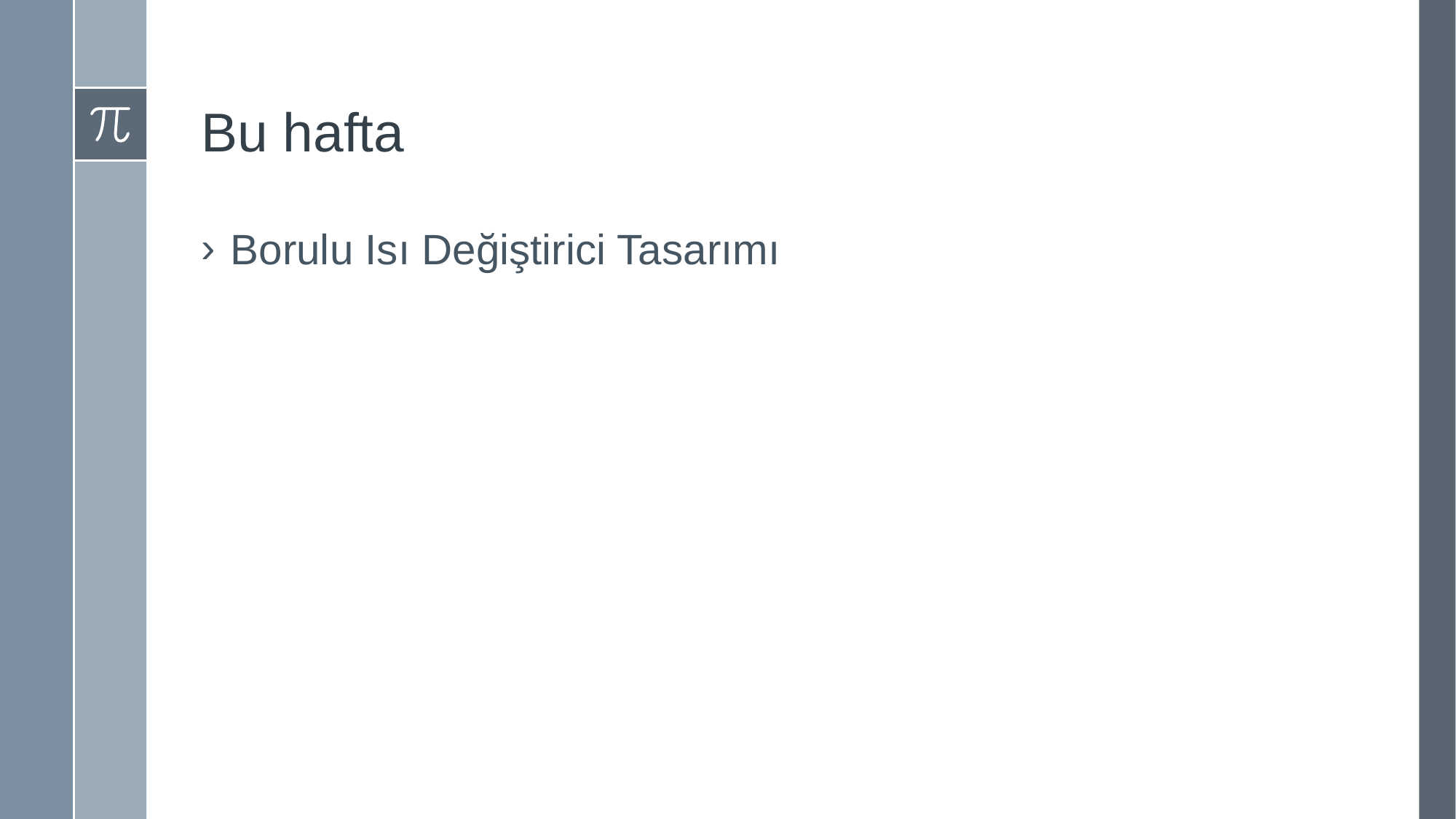

# Bu hafta
Borulu Isı Değiştirici Tasarımı